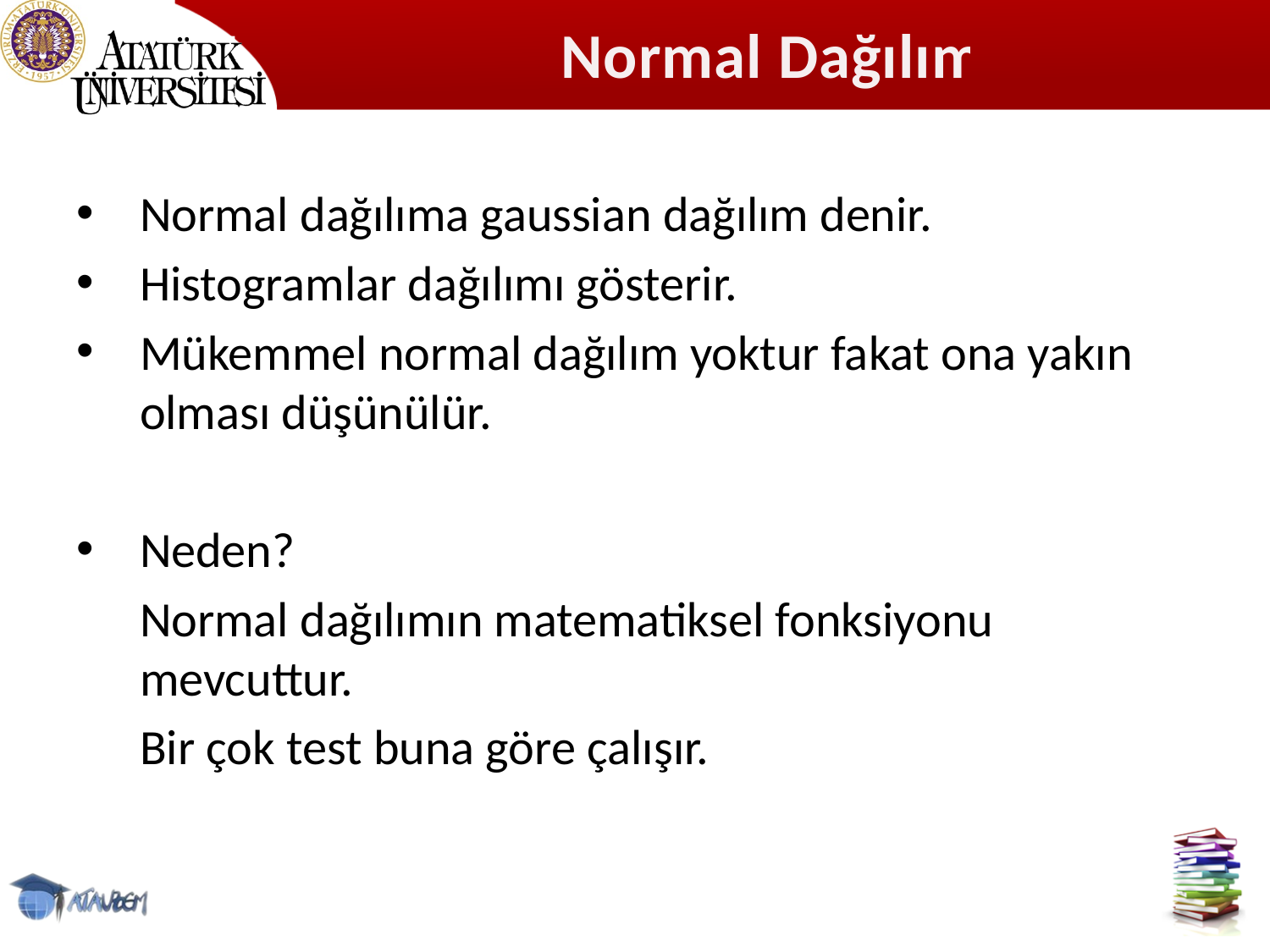

# Normal Dağılım
Normal dağılıma gaussian dağılım denir.
Histogramlar dağılımı gösterir.
Mükemmel normal dağılım yoktur fakat ona yakın olması düşünülür.

Neden?
Normal dağılımın matematiksel fonksiyonu mevcuttur.
Bir çok test buna göre çalışır.